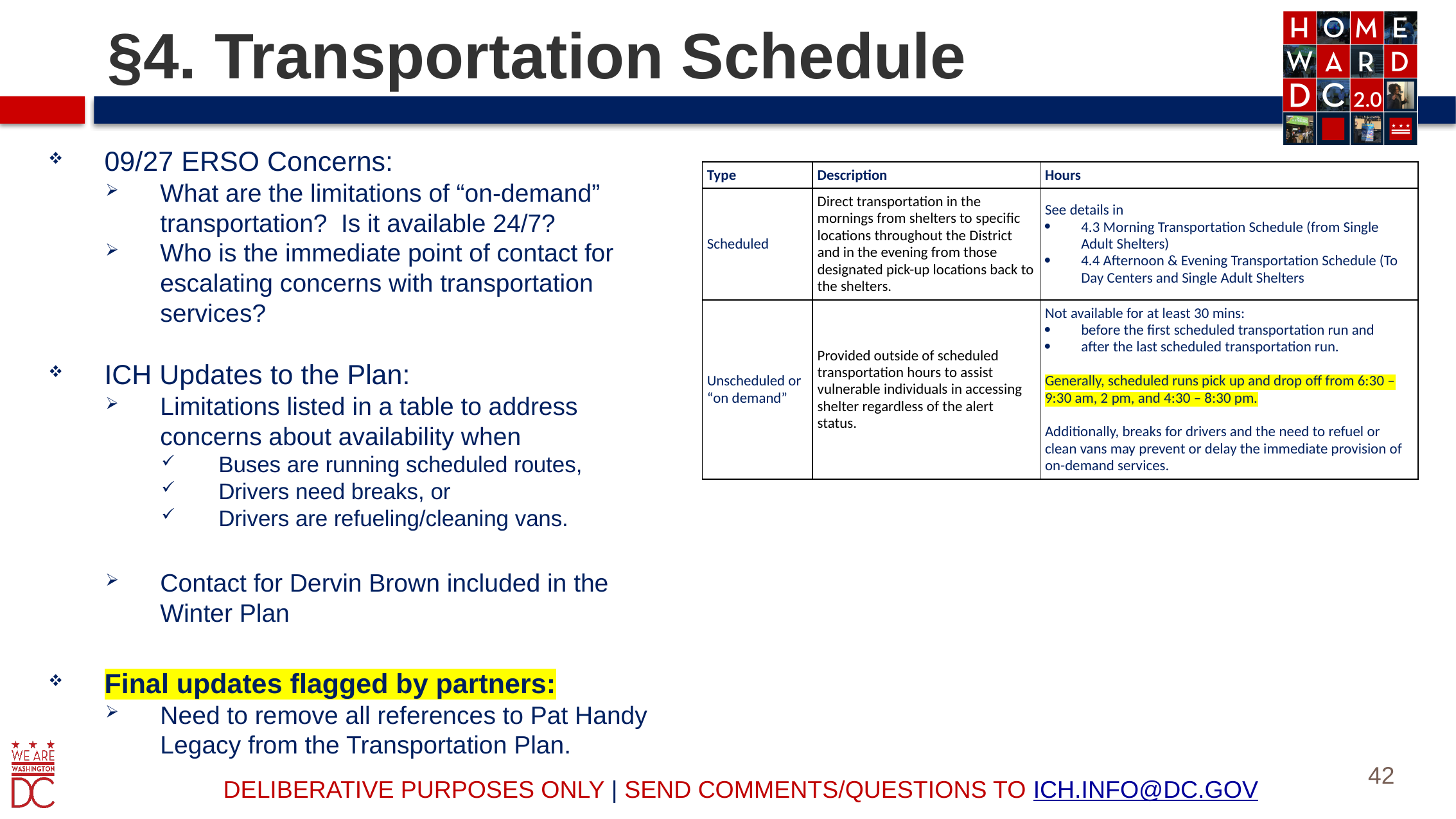

# §4. Transportation Schedule
09/27 ERSO Concerns:
What are the limitations of “on-demand” transportation?  Is it available 24/7?
Who is the immediate point of contact for escalating concerns with transportation services?

ICH Updates to the Plan:
Limitations listed in a table to address concerns about availability when
Buses are running scheduled routes,
Drivers need breaks, or
Drivers are refueling/cleaning vans.

Contact for Dervin Brown included in the Winter Plan

Final updates flagged by partners:
Need to remove all references to Pat Handy Legacy from the Transportation Plan.
| Type | Description | Hours |
| --- | --- | --- |
| Scheduled | Direct transportation in the mornings from shelters to specific locations throughout the District and in the evening from those designated pick-up locations back to the shelters. | See details in 4.3 Morning Transportation Schedule (from Single Adult Shelters) 4.4 Afternoon & Evening Transportation Schedule (To Day Centers and Single Adult Shelters |
| Unscheduled or “on demand” | Provided outside of scheduled transportation hours to assist vulnerable individuals in accessing shelter regardless of the alert status. | Not available for at least 30 mins: before the first scheduled transportation run and after the last scheduled transportation run.   Generally, scheduled runs pick up and drop off from 6:30 – 9:30 am, 2 pm, and 4:30 – 8:30 pm. Additionally, breaks for drivers and the need to refuel or clean vans may prevent or delay the immediate provision of on-demand services. |
42